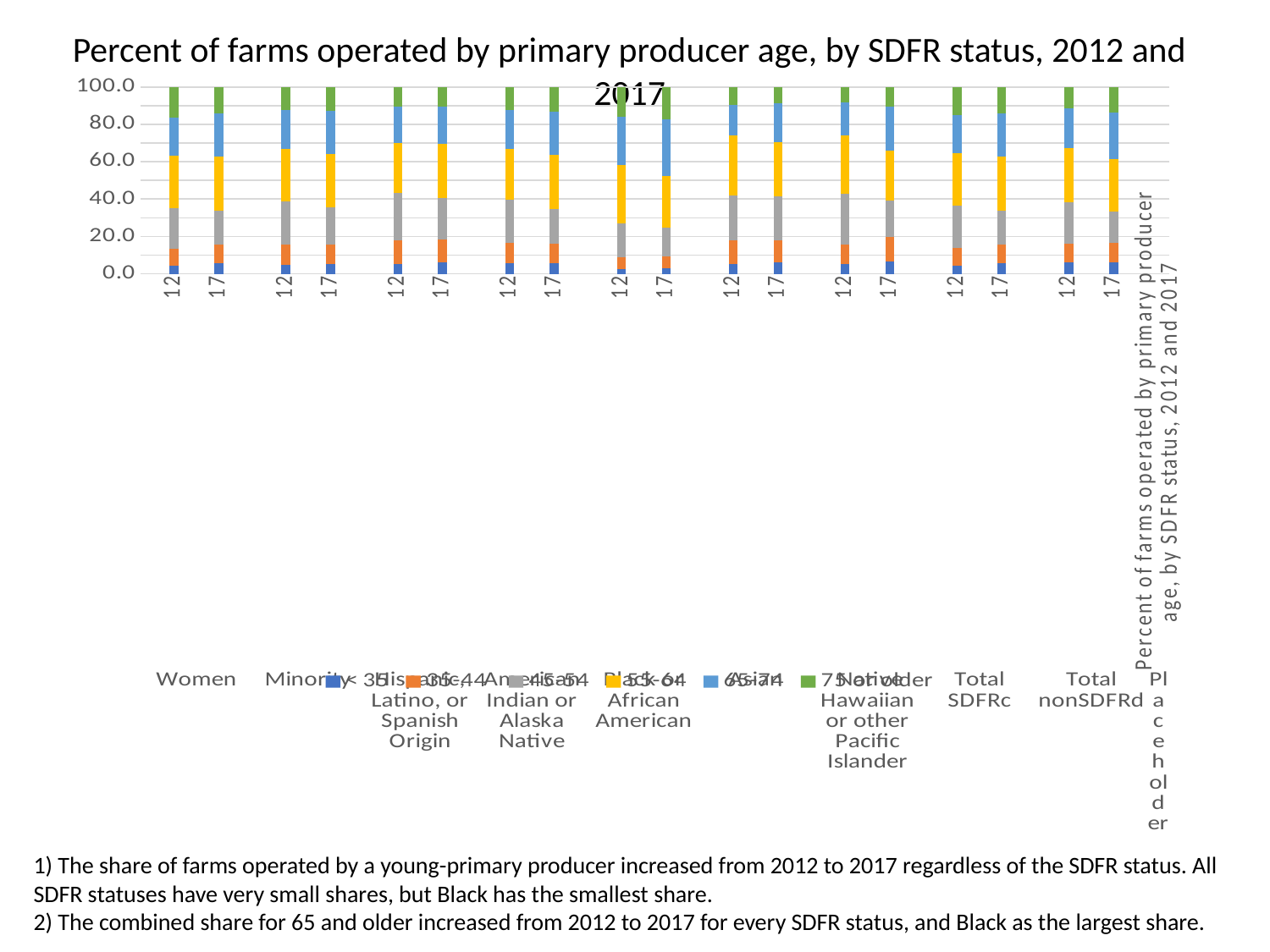

# Percent of farms operated by primary producer age, by SDFR status, 2012 and 2017

[unsupported chart]

1) The share of farms operated by a young-primary producer increased from 2012 to 2017 regardless of the SDFR status. All SDFR statuses have very small shares, but Black has the smallest share.
2) The combined share for 65 and older increased from 2012 to 2017 for every SDFR status, and Black as the largest share.

Source: 2012 and 2017 Census of Agriculture and authors' calculations